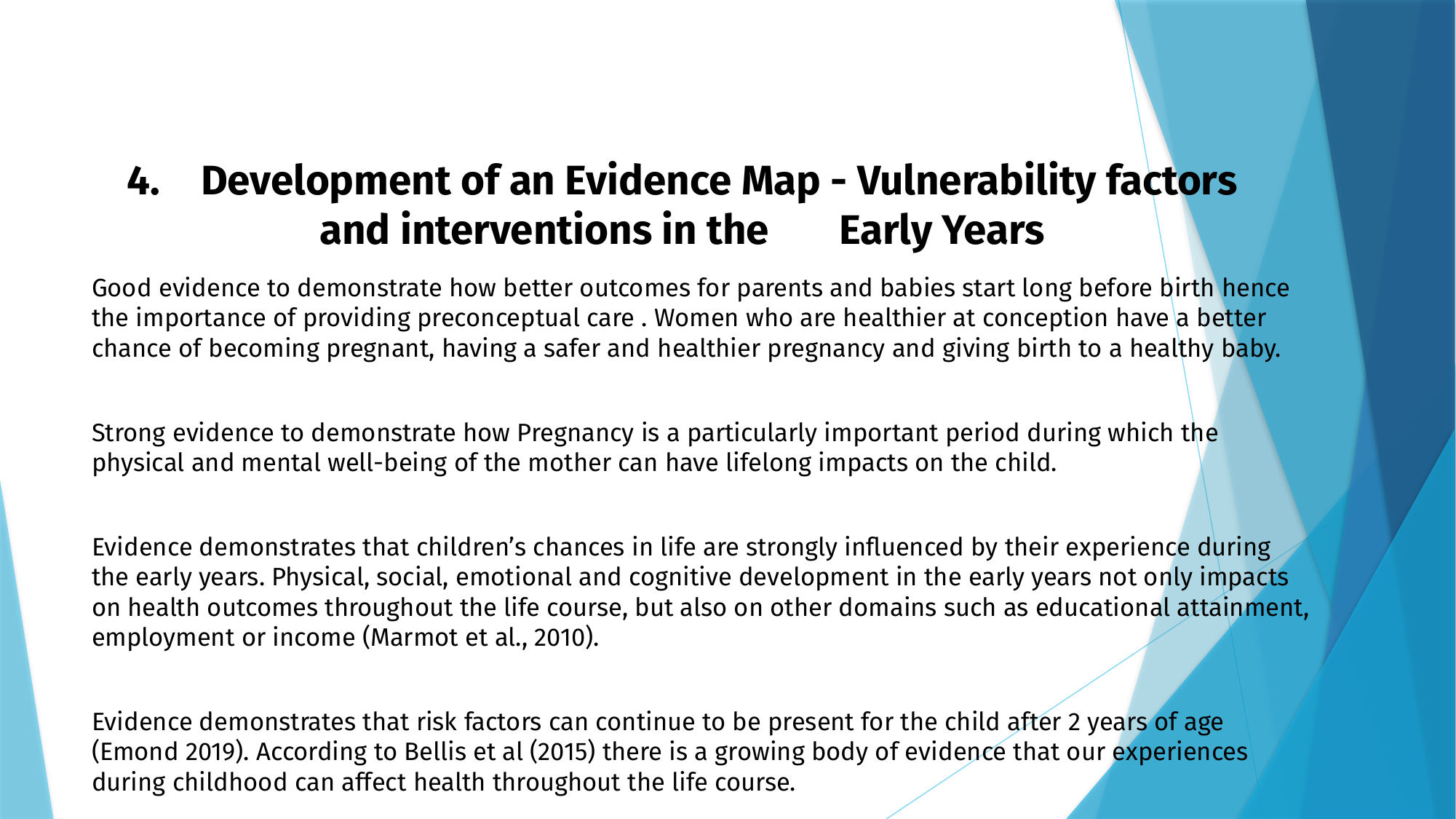

# 4.	Development of an Evidence Map - Vulnerability factors and interventions in the 	Early Years
Good evidence to demonstrate how better outcomes for parents and babies start long before birth hence the importance of providing preconceptual care . Women who are healthier at conception have a better chance of becoming pregnant, having a safer and healthier pregnancy and giving birth to a healthy baby.

Strong evidence to demonstrate how Pregnancy is a particularly important period during which the physical and mental well-being of the mother can have lifelong impacts on the child.

Evidence demonstrates that children’s chances in life are strongly influenced by their experience during the early years. Physical, social, emotional and cognitive development in the early years not only impacts on health outcomes throughout the life course, but also on other domains such as educational attainment, employment or income (Marmot et al., 2010).

Evidence demonstrates that risk factors can continue to be present for the child after 2 years of age (Emond 2019). According to Bellis et al (2015) there is a growing body of evidence that our experiences during childhood can affect health throughout the life course.